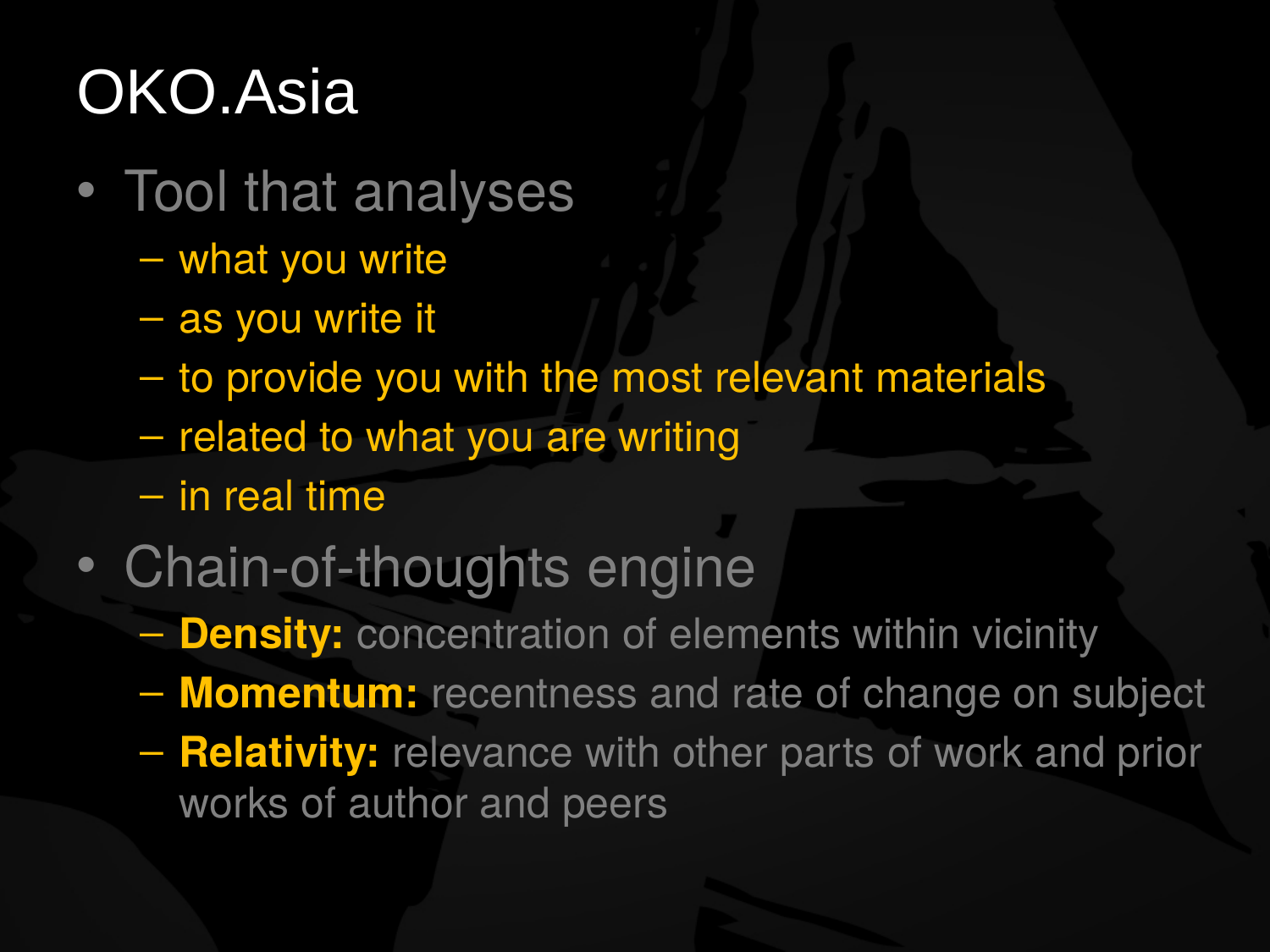

# OKO.Asia
Tool that analyses
what you write
as you write it
to provide you with the most relevant materials
related to what you are writing
in real time
Chain-of-thoughts engine
Density: concentration of elements within vicinity
Momentum: recentness and rate of change on subject
Relativity: relevance with other parts of work and prior works of author and peers